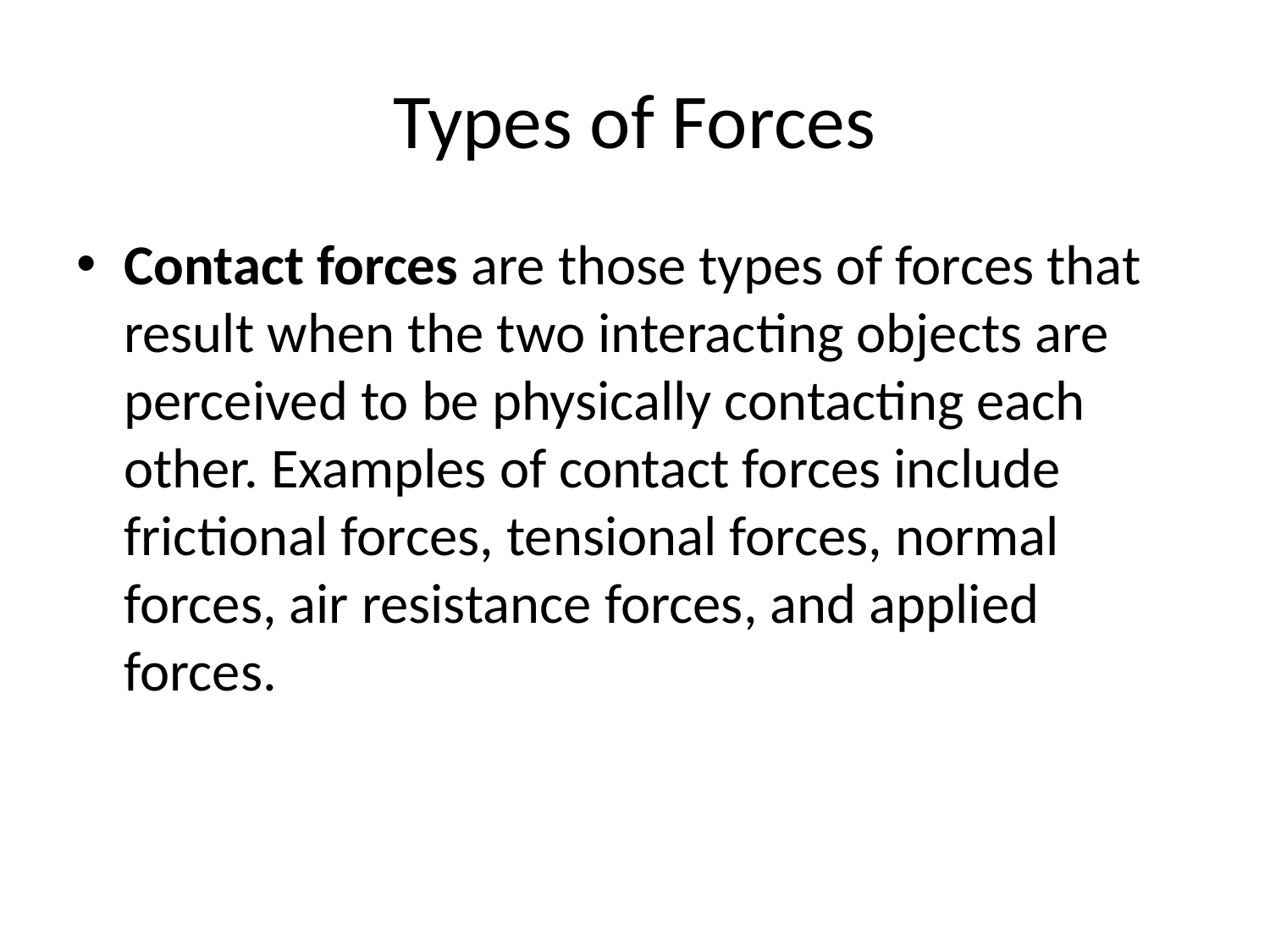

# Types of Forces
Contact forces are those types of forces that result when the two interacting objects are perceived to be physically contacting each other. Examples of contact forces include frictional forces, tensional forces, normal forces, air resistance forces, and applied forces.